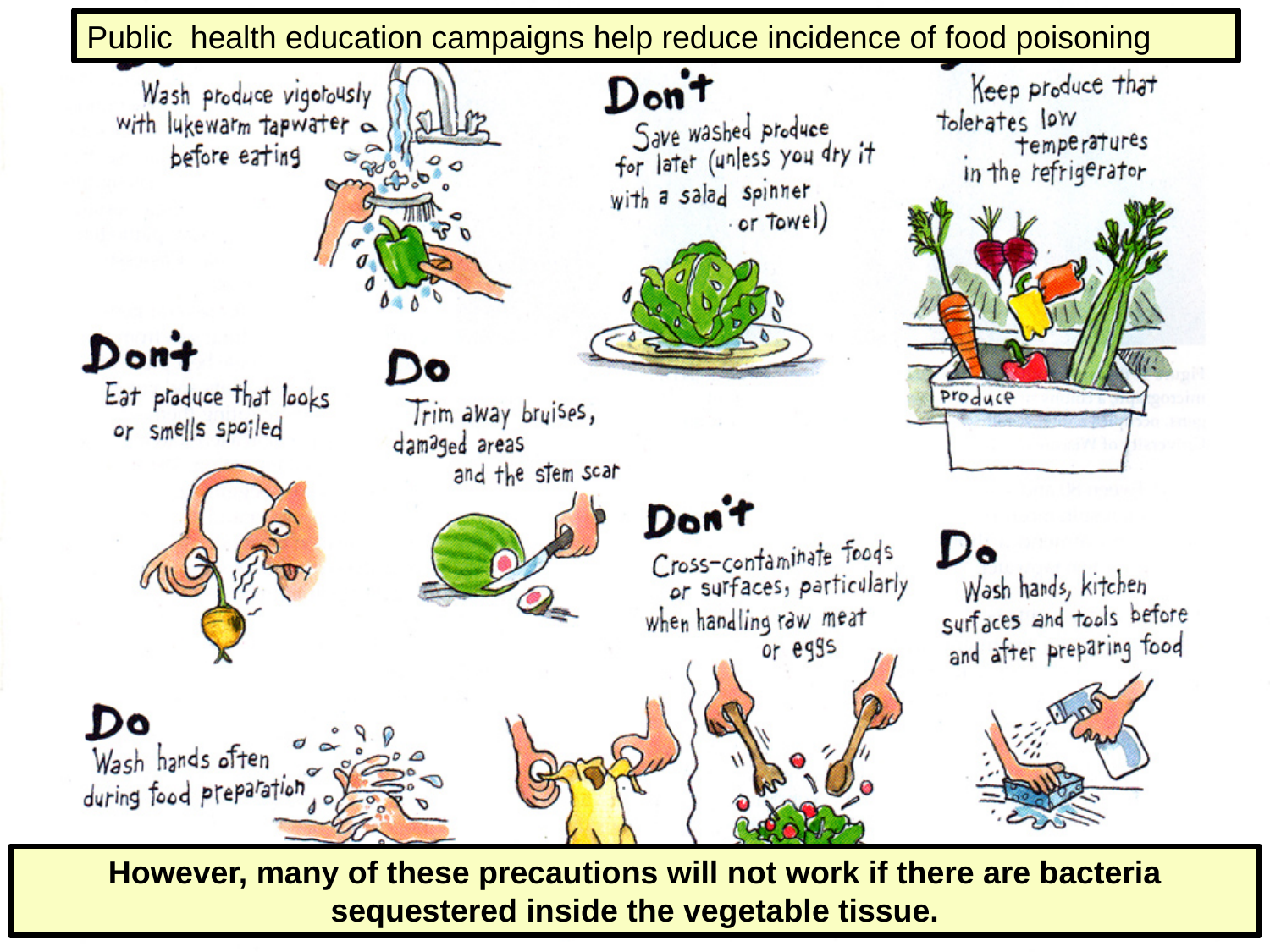

Public  health education campaigns help reduce incidence of food poisoning
However, many of these precautions will not work if there are bacteria sequestered inside the vegetable tissue.